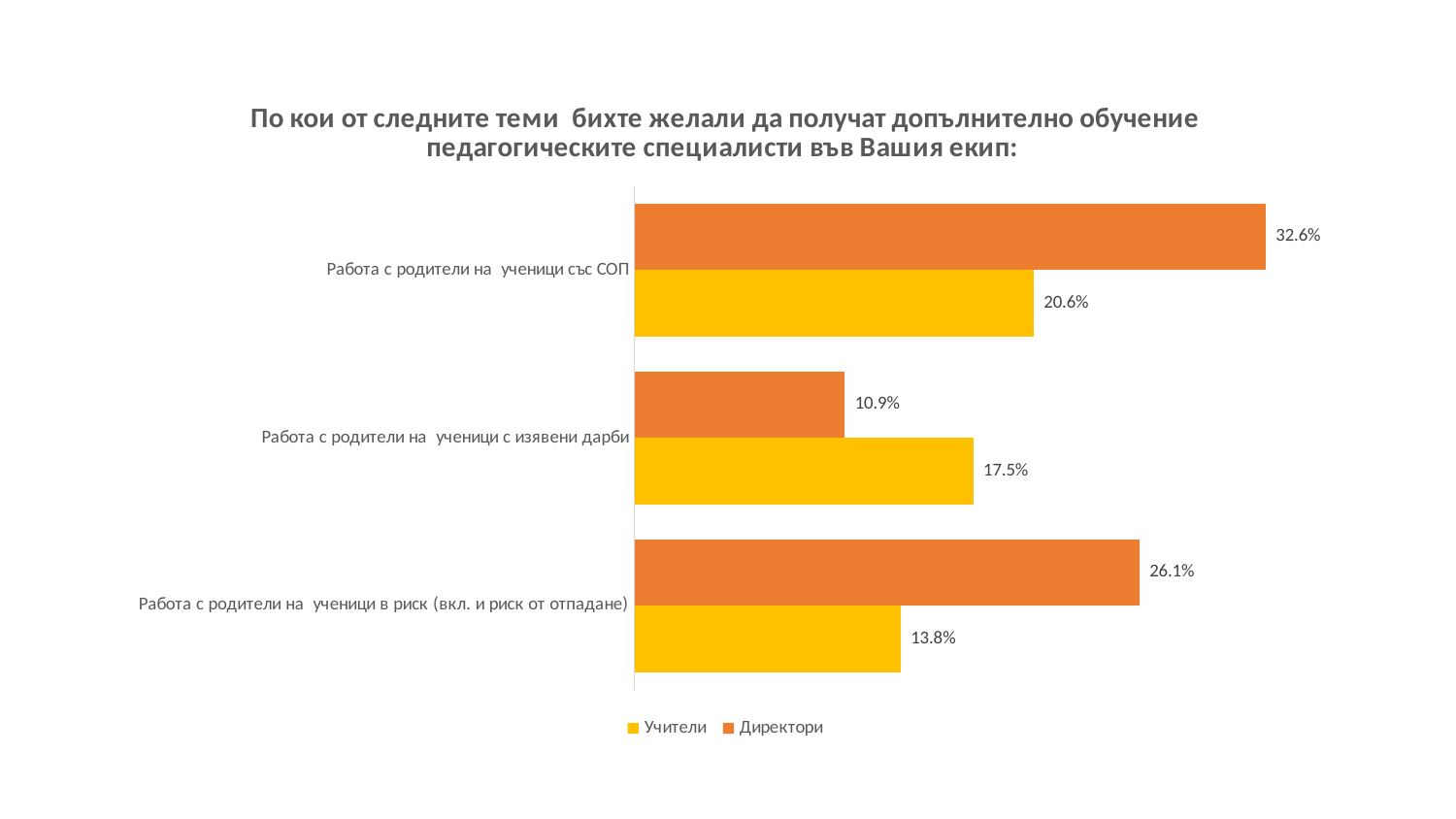

### Chart: По кои от следните теми  бихте желали да получат допълнително обучение педагогическите специалисти във Вашия екип:

| Category | Директори | Учители  |
|---|---|---|
| Работа с родители на  ученици със СОП | 0.32608695652173914 | 0.20625 |
| Работа с родители на  ученици с изявени дарби | 0.10869565217391304 | 0.175 |
| Работа с родители на  ученици в риск (вкл. и риск от отпадане) | 0.2608695652173913 | 0.1375 |